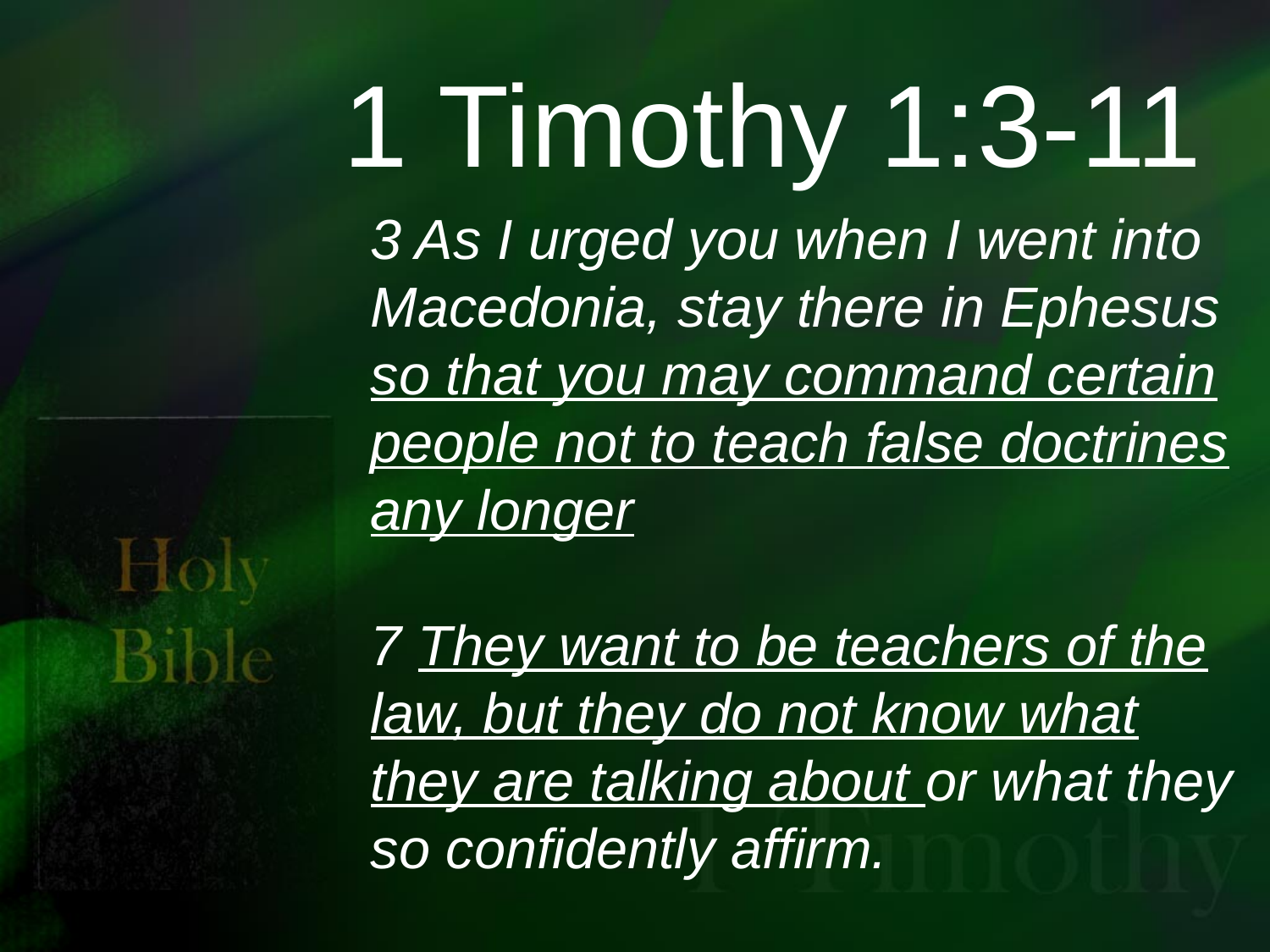

# 1 Timothy 1:3-11
3 As I urged you when I went into Macedonia, stay there in Ephesus so that you may command certain people not to teach false doctrines any longer

7 They want to be teachers of the law, but they do not know what they are talking about or what they so confidently affirm.